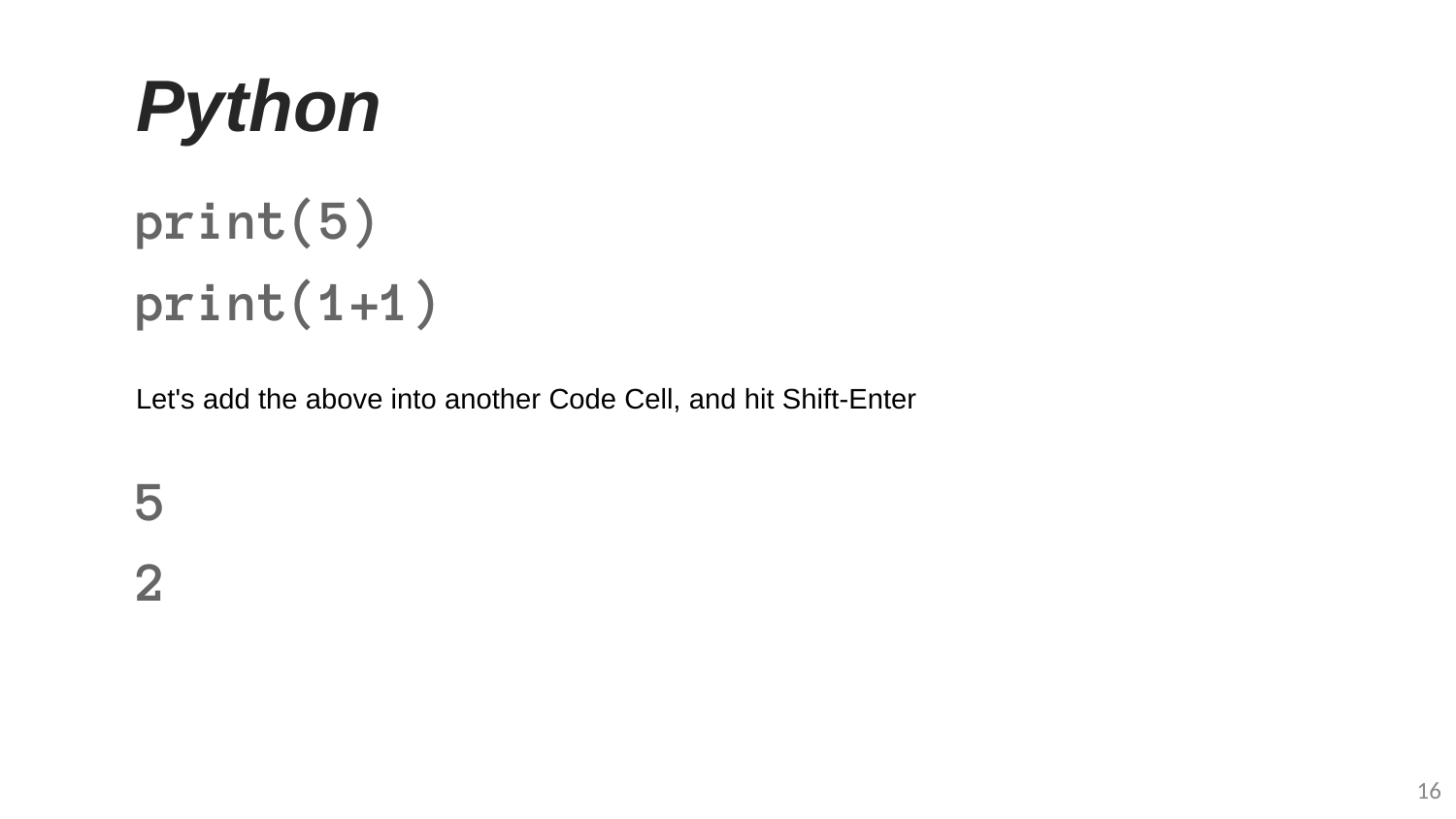

# Python
print(5)
print(1+1)
Let's add the above into another Code Cell, and hit Shift-Enter
5
2
16